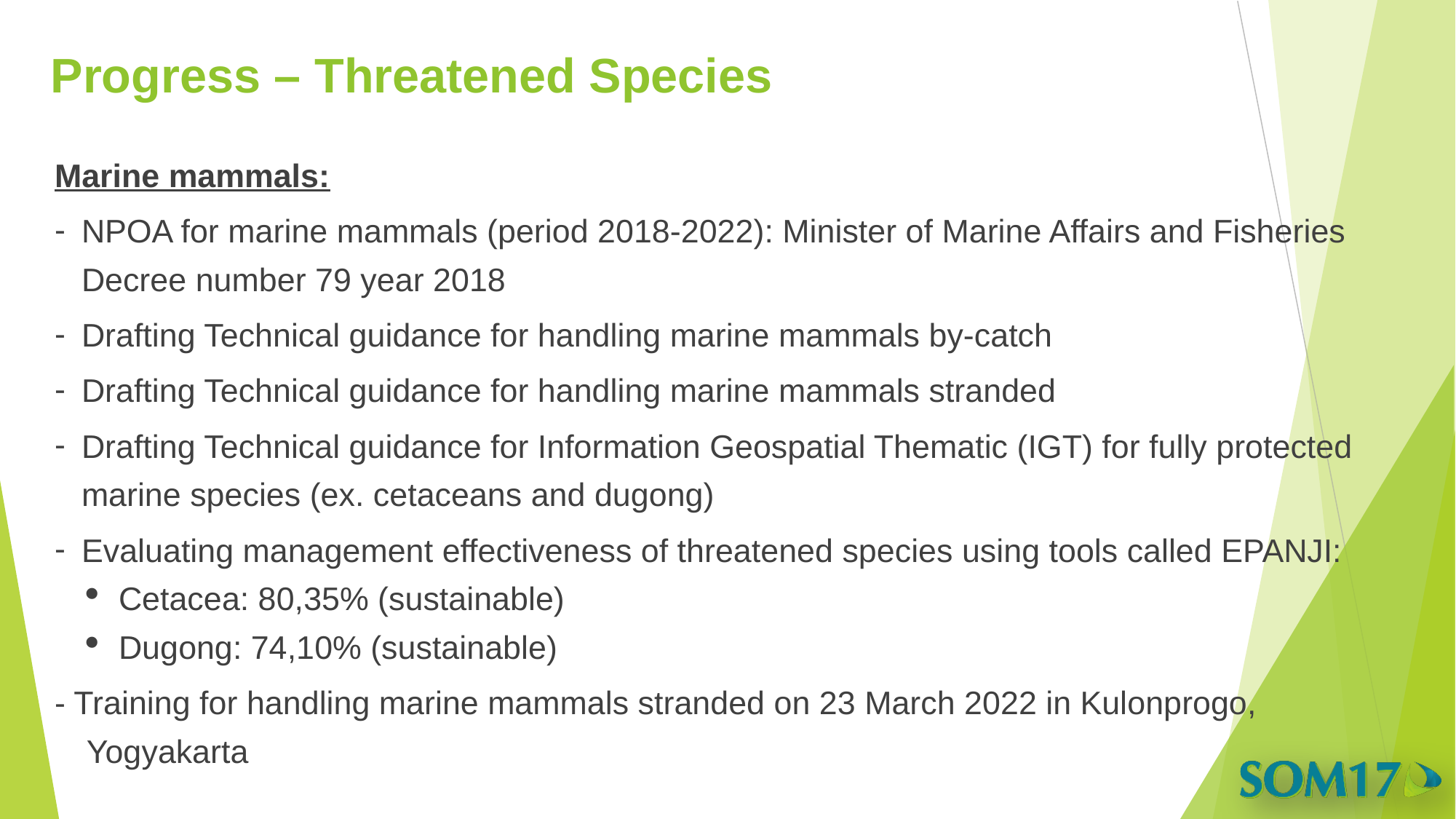

# Progress – Threatened Species
Marine mammals:
NPOA for marine mammals (period 2018-2022): Minister of Marine Affairs and Fisheries Decree number 79 year 2018
Drafting Technical guidance for handling marine mammals by-catch
Drafting Technical guidance for handling marine mammals stranded
Drafting Technical guidance for Information Geospatial Thematic (IGT) for fully protected marine species (ex. cetaceans and dugong)
Evaluating management effectiveness of threatened species using tools called EPANJI:
Cetacea: 80,35% (sustainable)
Dugong: 74,10% (sustainable)
- Training for handling marine mammals stranded on 23 March 2022 in Kulonprogo, Yogyakarta